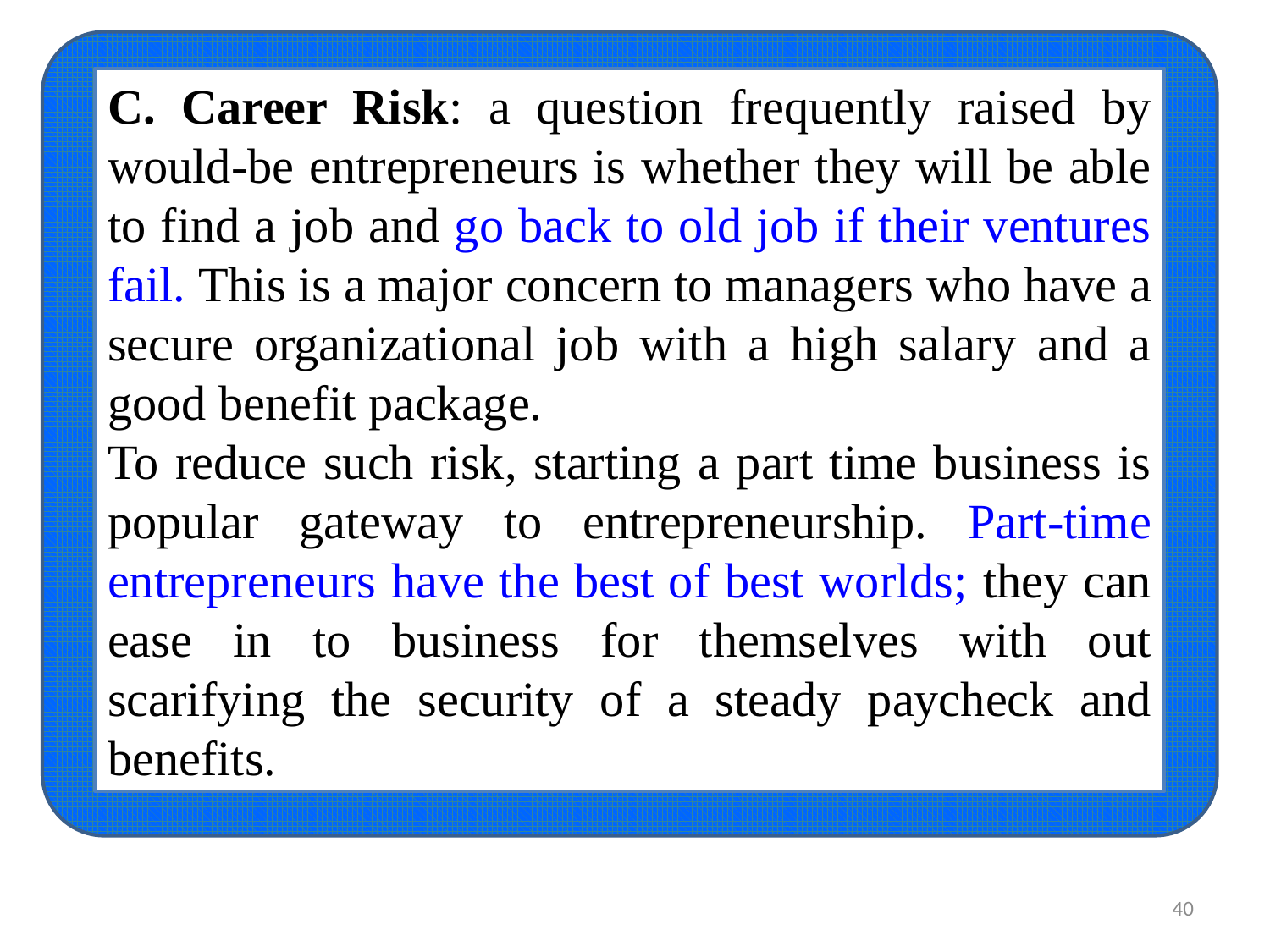

C. Career Risk: a question frequently raised by would-be entrepreneurs is whether they will be able to find a job and go back to old job if their ventures fail. This is a major concern to managers who have a secure organizational job with a high salary and a good benefit package.
To reduce such risk, starting a part time business is popular gateway to entrepreneurship. Part-time entrepreneurs have the best of best worlds; they can ease in to business for themselves with out scarifying the security of a steady paycheck and benefits.
40